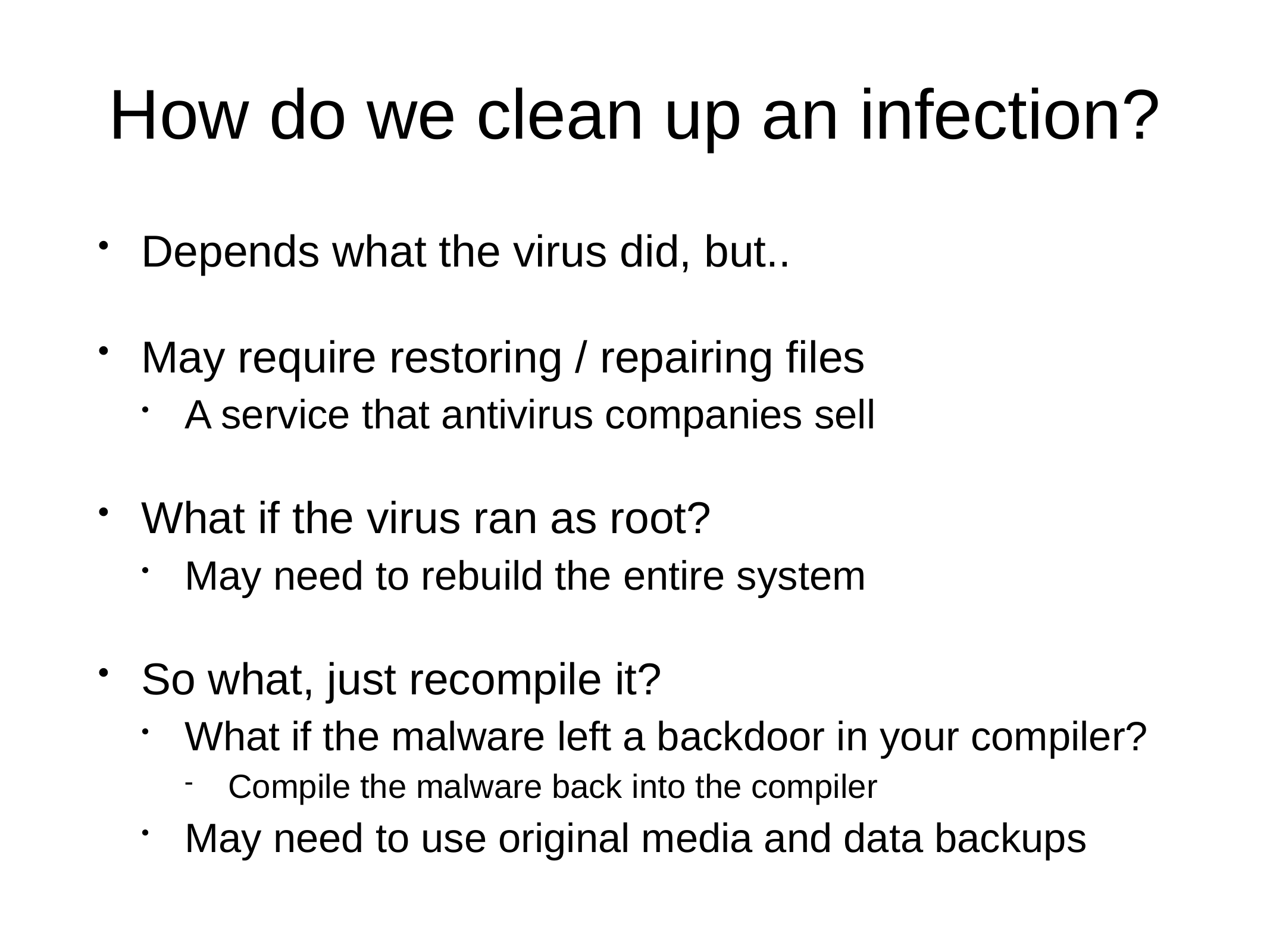

# How do we clean up an infection?
Depends what the virus did, but..
May require restoring / repairing files
A service that antivirus companies sell
What if the virus ran as root?
May need to rebuild the entire system
So what, just recompile it?
What if the malware left a backdoor in your compiler?
Compile the malware back into the compiler
May need to use original media and data backups